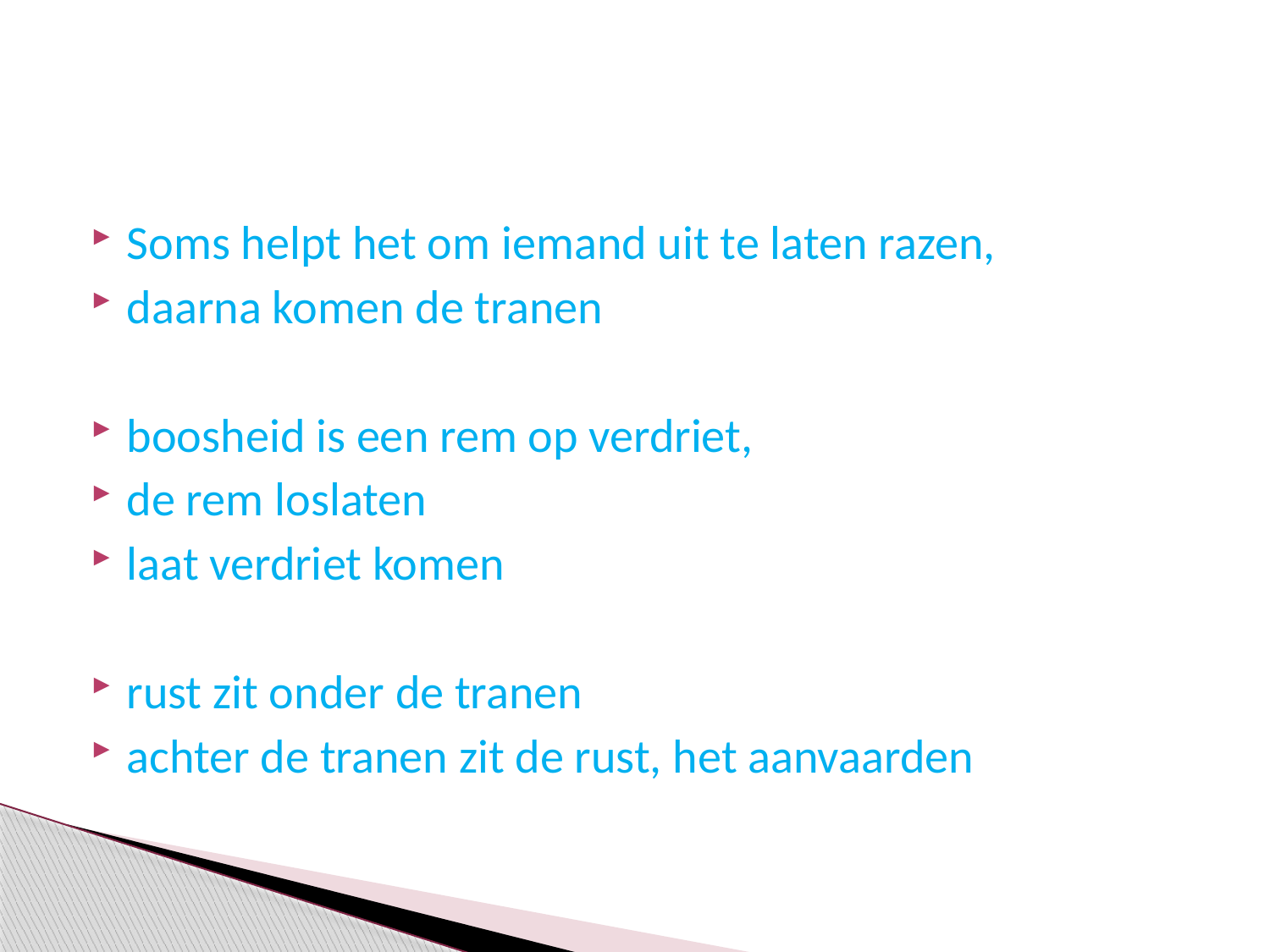

#
Soms helpt het om iemand uit te laten razen,
daarna komen de tranen

boosheid is een rem op verdriet,
de rem loslaten
laat verdriet komen

rust zit onder de tranen
achter de tranen zit de rust, het aanvaarden